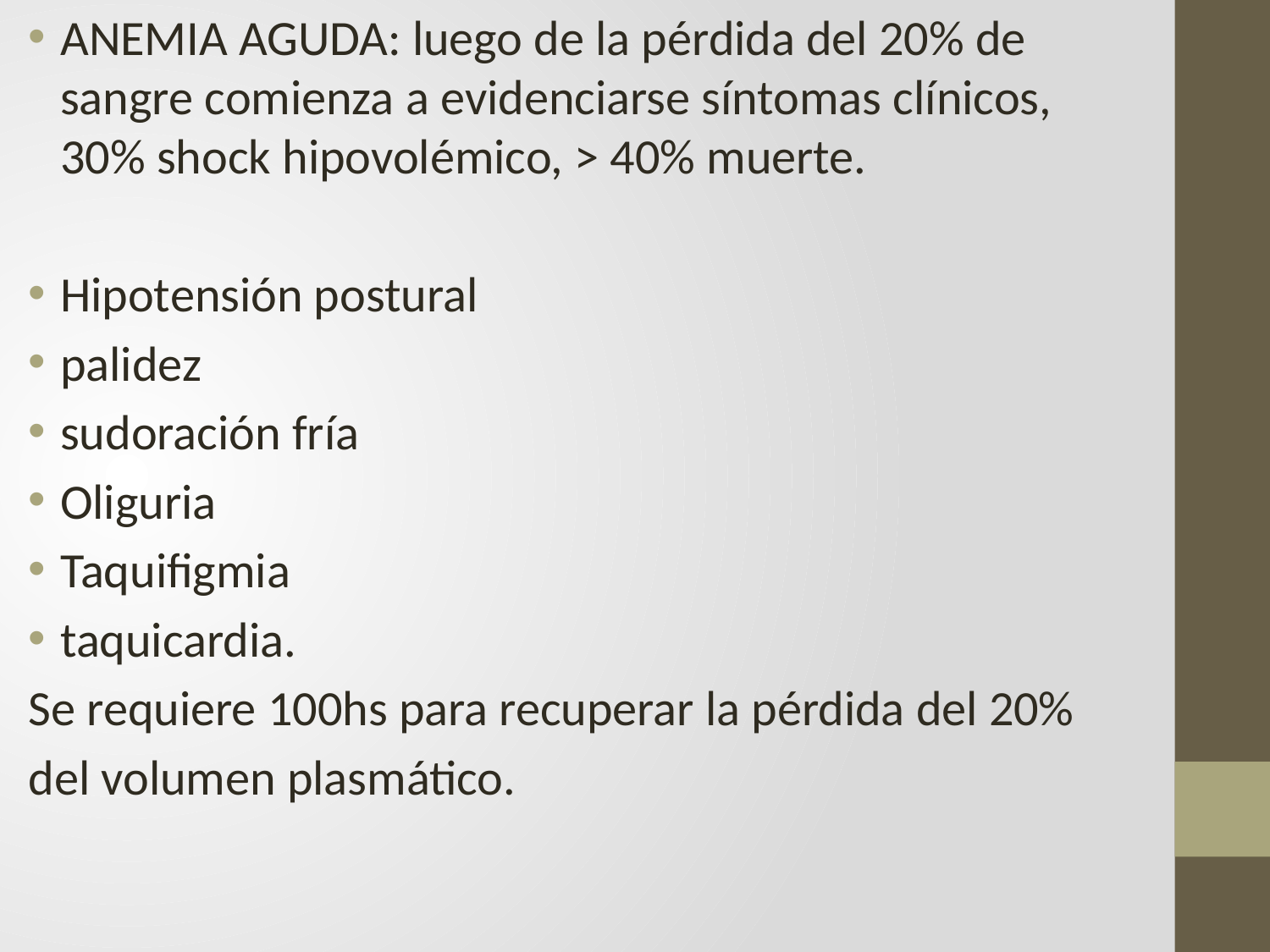

ANEMIA AGUDA: luego de la pérdida del 20% de sangre comienza a evidenciarse síntomas clínicos, 30% shock hipovolémico, > 40% muerte.

Hipotensión postural
palidez
sudoración fría
Oliguria
Taquifigmia
taquicardia.
Se requiere 100hs para recuperar la pérdida del 20%
del volumen plasmático.

#